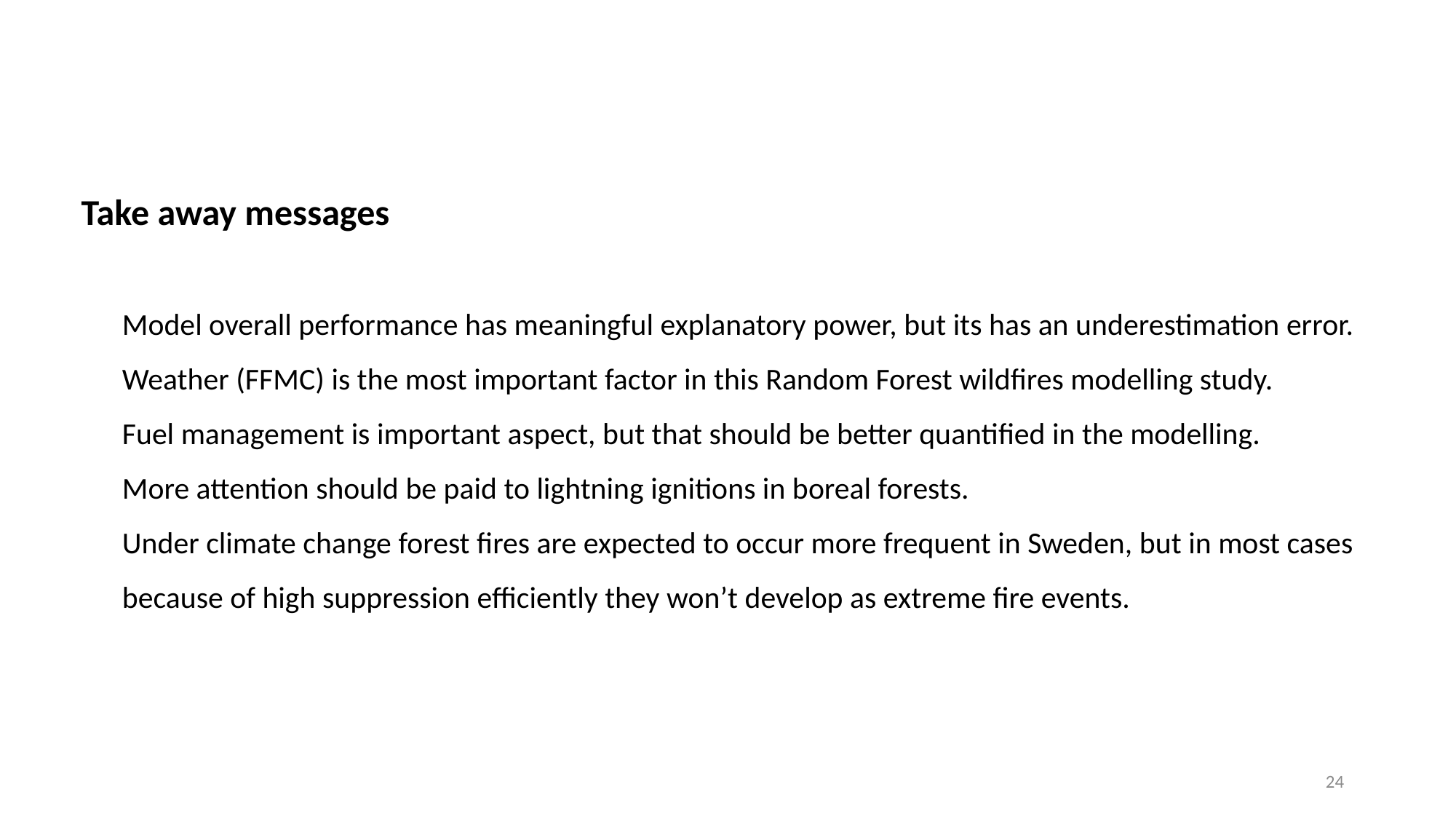

Take away messages

Model overall performance has meaningful explanatory power, but its has an underestimation error.
Weather (FFMC) is the most important factor in this Random Forest wildfires modelling study.
Fuel management is important aspect, but that should be better quantified in the modelling.
More attention should be paid to lightning ignitions in boreal forests.
Under climate change forest fires are expected to occur more frequent in Sweden, but in most cases because of high suppression efficiently they won’t develop as extreme fire events.
24